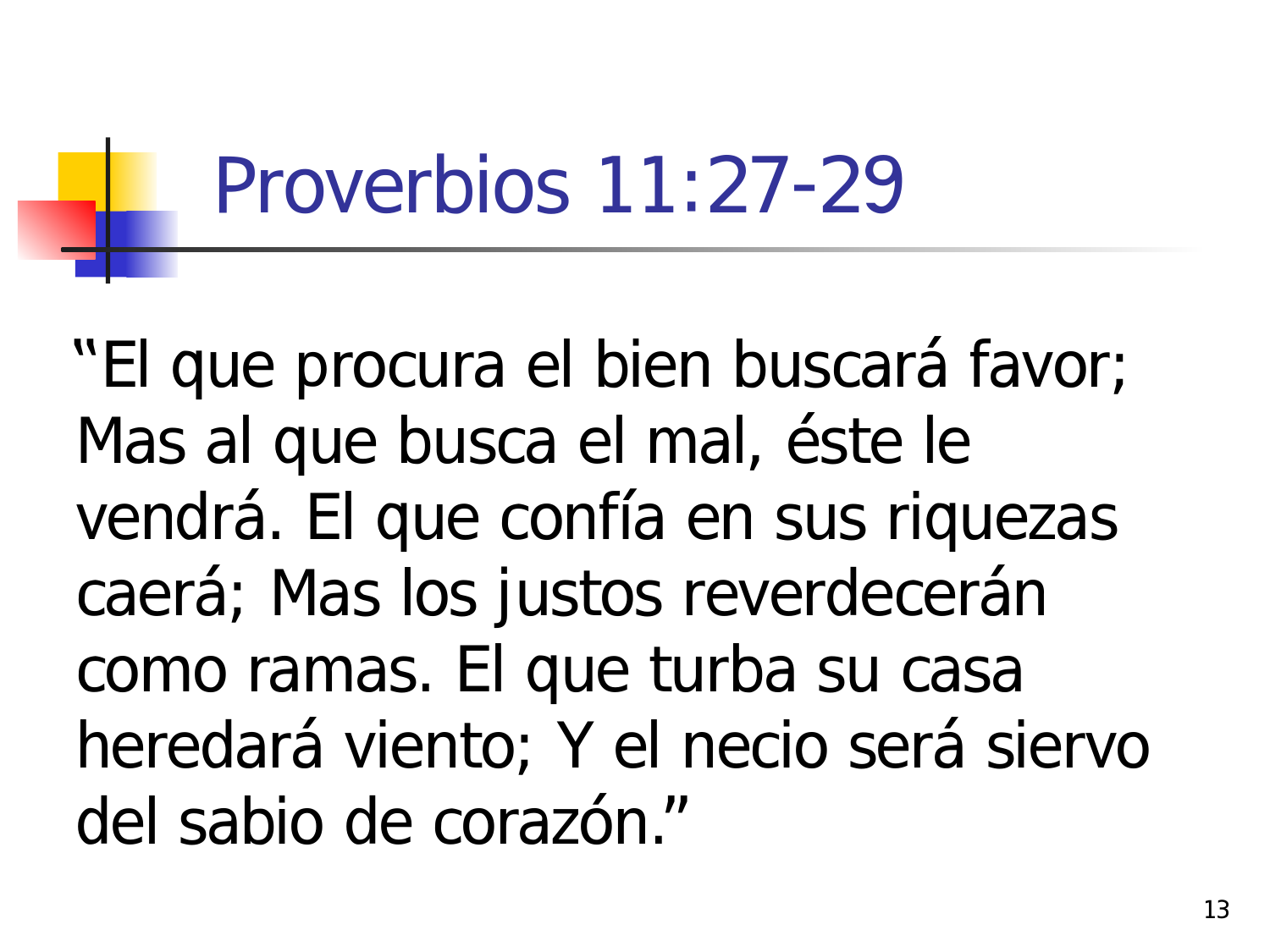

# Proverbios 11:27-29
“El que procura el bien buscará favor; Mas al que busca el mal, éste le vendrá. El que confía en sus riquezas caerá; Mas los justos reverdecerán como ramas. El que turba su casa heredará viento; Y el necio será siervo del sabio de corazón.”
13